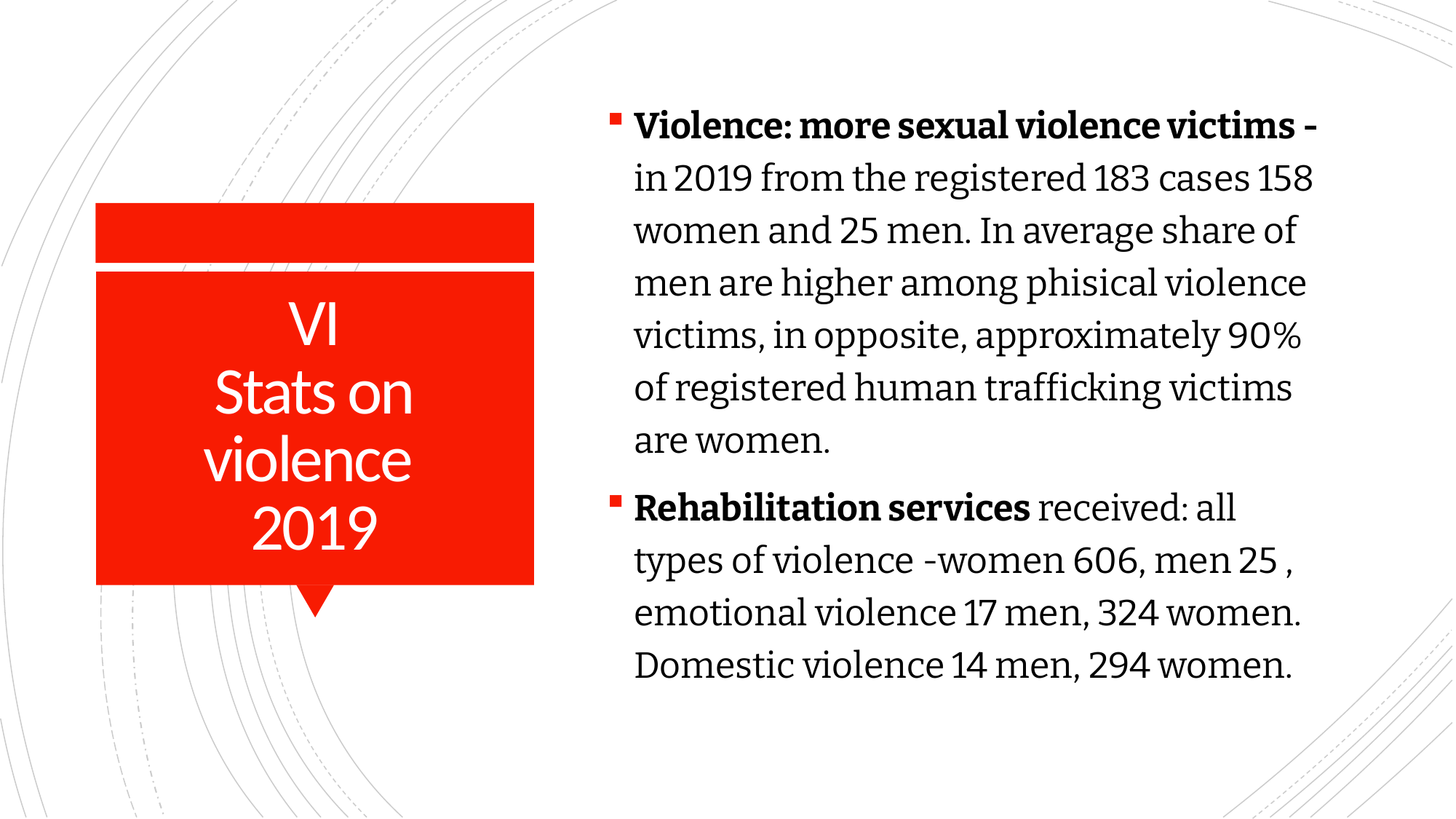

Violence: more sexual violence victims - in 2019 from the registered 183 cases 158 women and 25 men. In average share of men are higher among phisical violence victims, in opposite, approximately 90% of registered human trafficking victims are women.
Rehabilitation services received: all types of violence -women 606, men 25 , emotional violence 17 men, 324 women. Domestic violence 14 men, 294 women.
# VI Stats on violence 2019